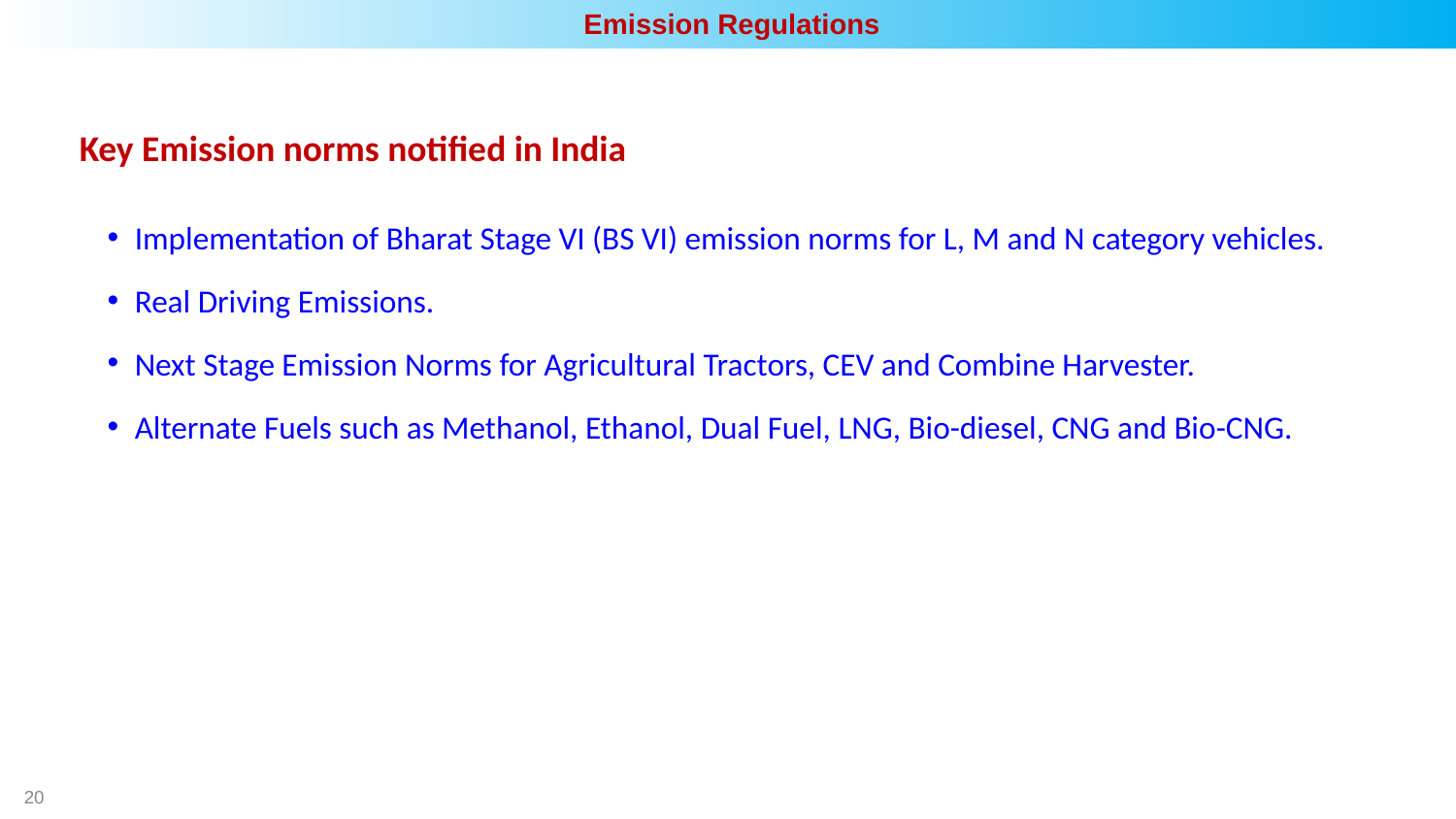

Emission Regulations
Key Emission norms notified in India

Implementation of Bharat Stage VI (BS VI) emission norms for L, M and N category vehicles.
Real Driving Emissions.
Next Stage Emission Norms for Agricultural Tractors, CEV and Combine Harvester.
Alternate Fuels such as Methanol, Ethanol, Dual Fuel, LNG, Bio-diesel, CNG and Bio-CNG.

20